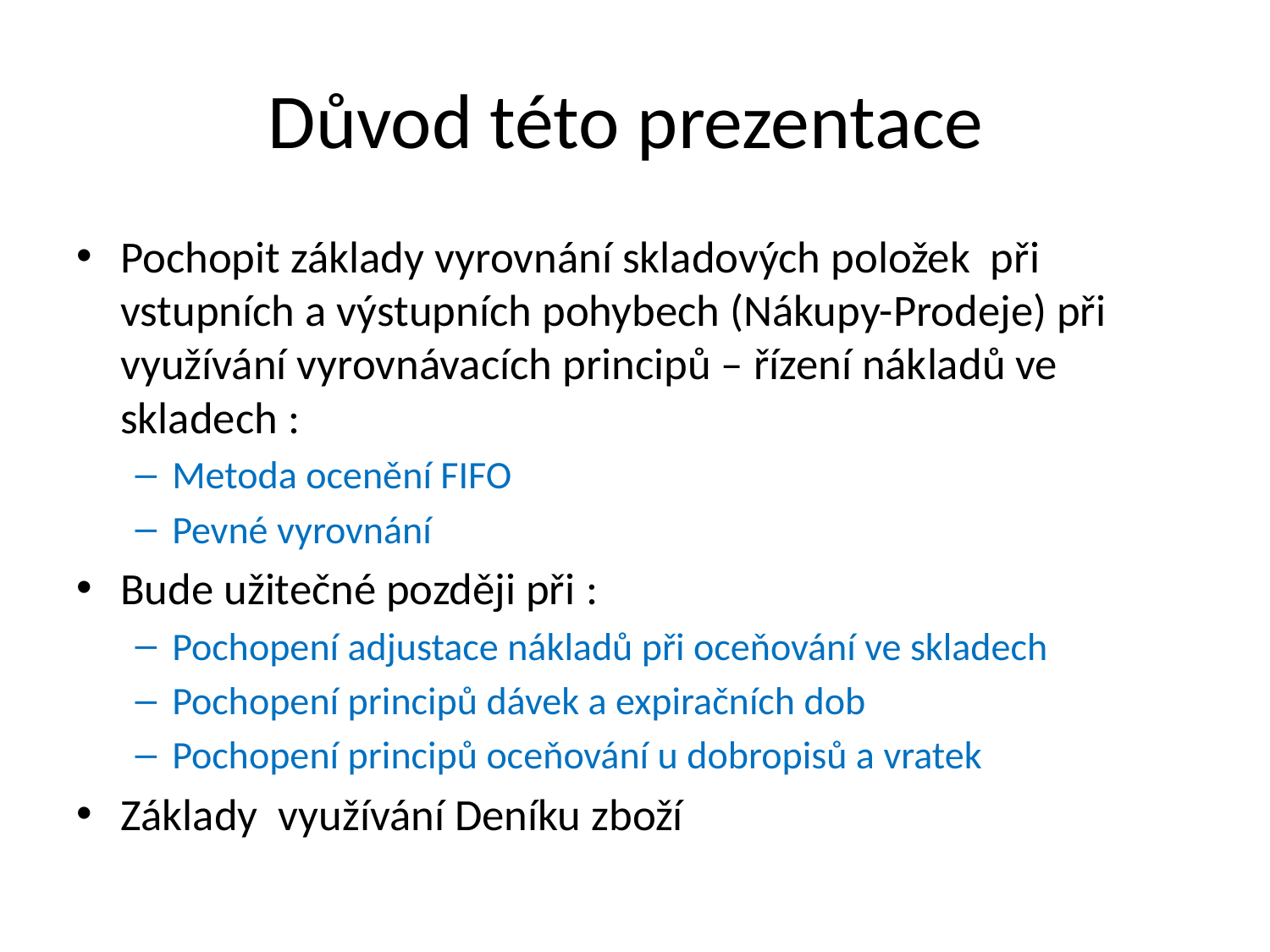

# Důvod této prezentace
Pochopit základy vyrovnání skladových položek  při vstupních a výstupních pohybech (Nákupy-Prodeje) při využívání vyrovnávacích principů – řízení nákladů ve skladech :
Metoda ocenění FIFO
Pevné vyrovnání
Bude užitečné později při :
Pochopení adjustace nákladů při oceňování ve skladech
Pochopení principů dávek a expiračních dob
Pochopení principů oceňování u dobropisů a vratek
Základy  využívání Deníku zboží